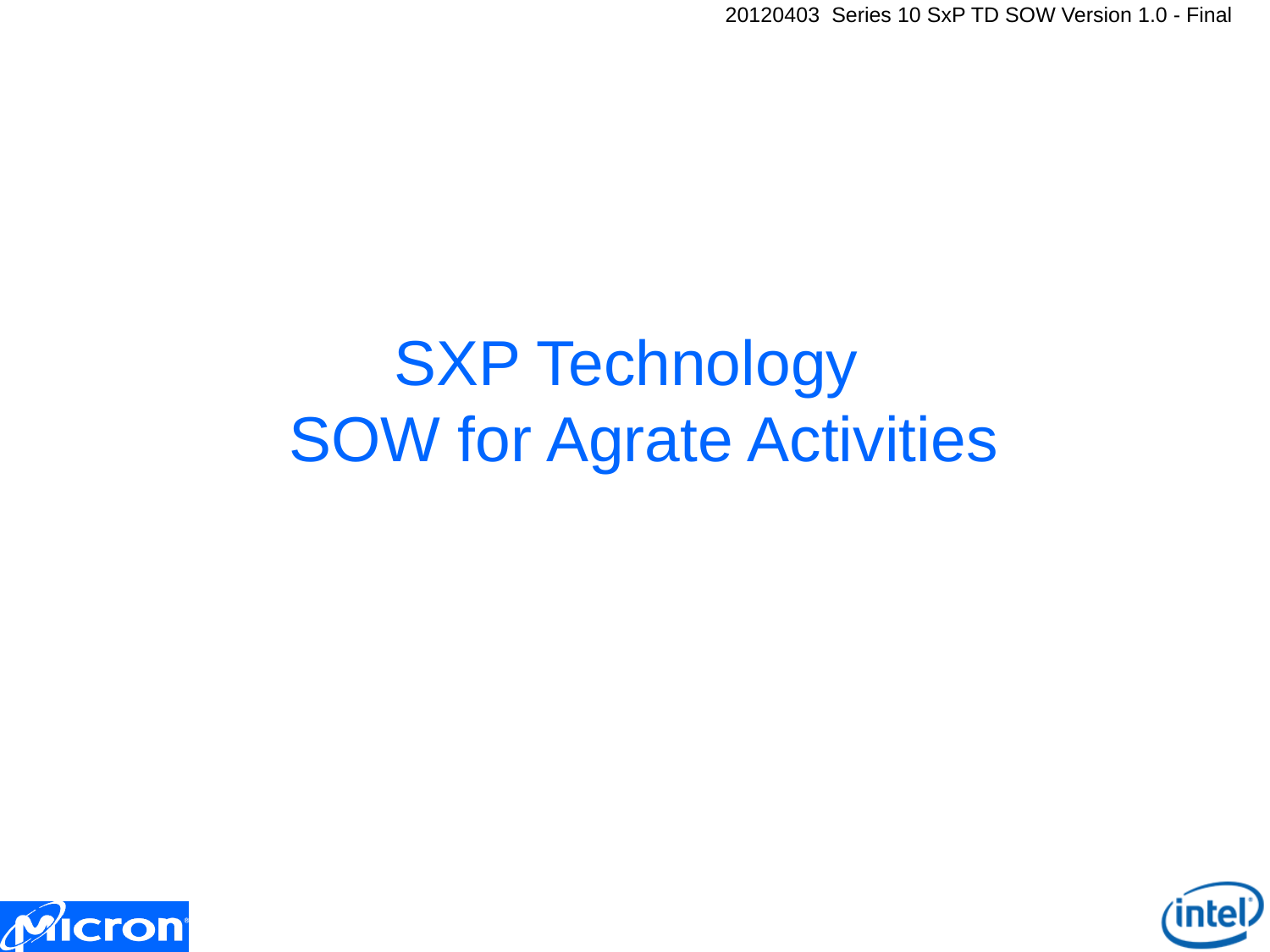

# SXP Technology SOW for Agrate Activities